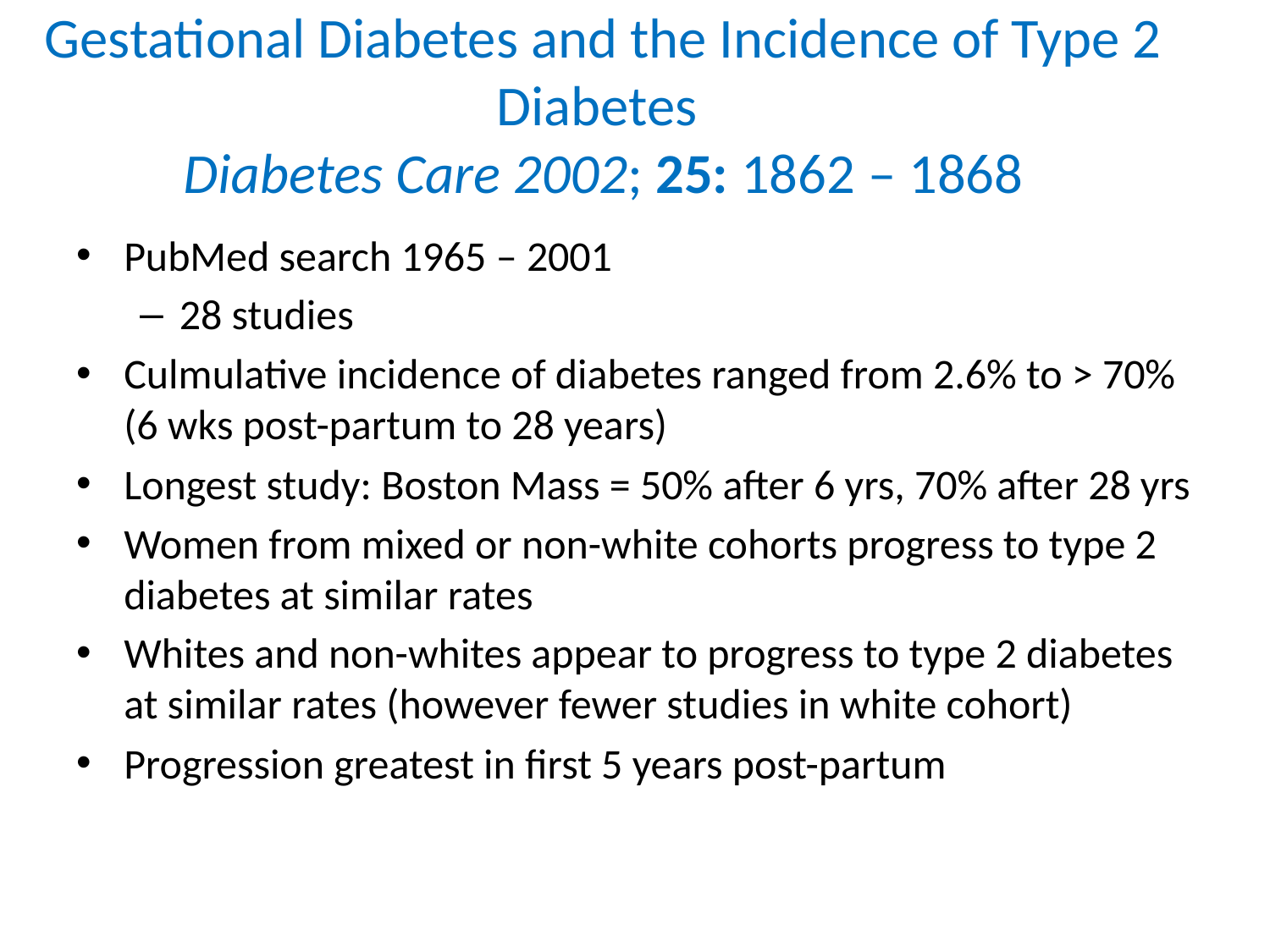

# Gestational Diabetes and the Incidence of Type 2 Diabetes Diabetes Care 2002; 25: 1862 – 1868
PubMed search 1965 – 2001
28 studies
Culmulative incidence of diabetes ranged from 2.6% to > 70% (6 wks post-partum to 28 years)
Longest study: Boston Mass = 50% after 6 yrs, 70% after 28 yrs
Women from mixed or non-white cohorts progress to type 2 diabetes at similar rates
Whites and non-whites appear to progress to type 2 diabetes at similar rates (however fewer studies in white cohort)
Progression greatest in first 5 years post-partum